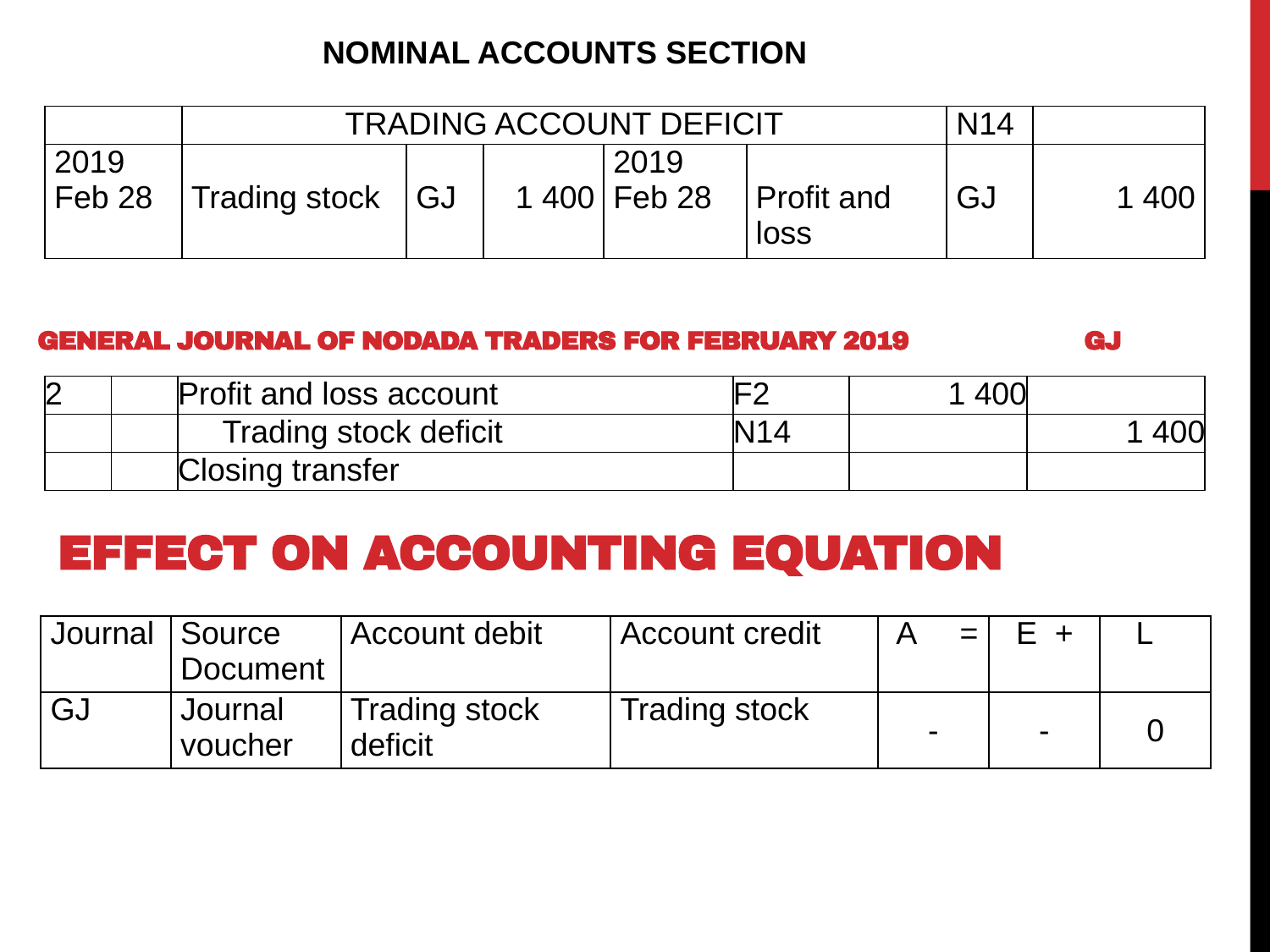

NOMINAL ACCOUNTS SECTION
|  | TRADING ACCOUNT DEFICIT |  |  |  |  | N14 |  |
| --- | --- | --- | --- | --- | --- | --- | --- |
| 2019 Feb 28 | Trading stock | GJ | 1 400 | 2019 Feb 28 | Profit and loss | GJ | 1 400 |
# GENERAL JOURNAL OF Nodada TRADERS FOR FEBRUARY 2019                       GJ
| 2 |  | Profit and loss account | F2 | 1 400 |  |
| --- | --- | --- | --- | --- | --- |
|  |  | Trading stock deficit | N14 |  | 1 400 |
|  |  | Closing transfer |  |  |  |
EFFECT ON ACCOUNTING EQUATION
| Journal | Source Document | Account debit | Account credit | A = | E + | L |
| --- | --- | --- | --- | --- | --- | --- |
| GJ | Journal voucher | Trading stock deficit | Trading stock | - | - | 0 |